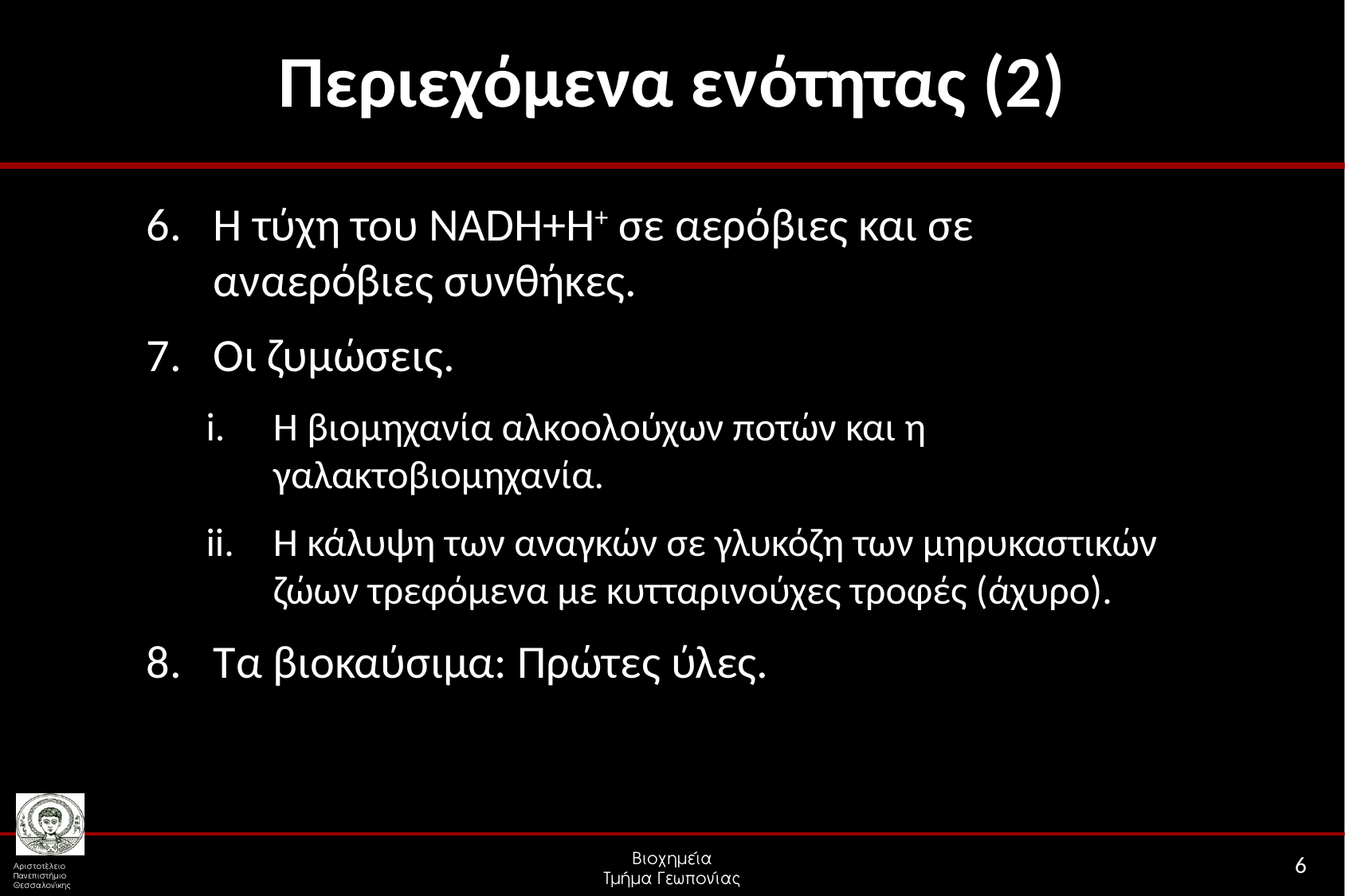

# Περιεχόμενα ενότητας (2)
Η τύχη του NADH+H+ σε αερόβιες και σε αναερόβιες συνθήκες.
Οι ζυμώσεις.
Η βιομηχανία αλκοολούχων ποτών και η γαλακτοβιομηχανία.
Η κάλυψη των αναγκών σε γλυκόζη των μηρυκαστικών ζώων τρεφόμενα με κυτταρινούχες τροφές (άχυρο).
Τα βιοκαύσιμα: Πρώτες ύλες.

6